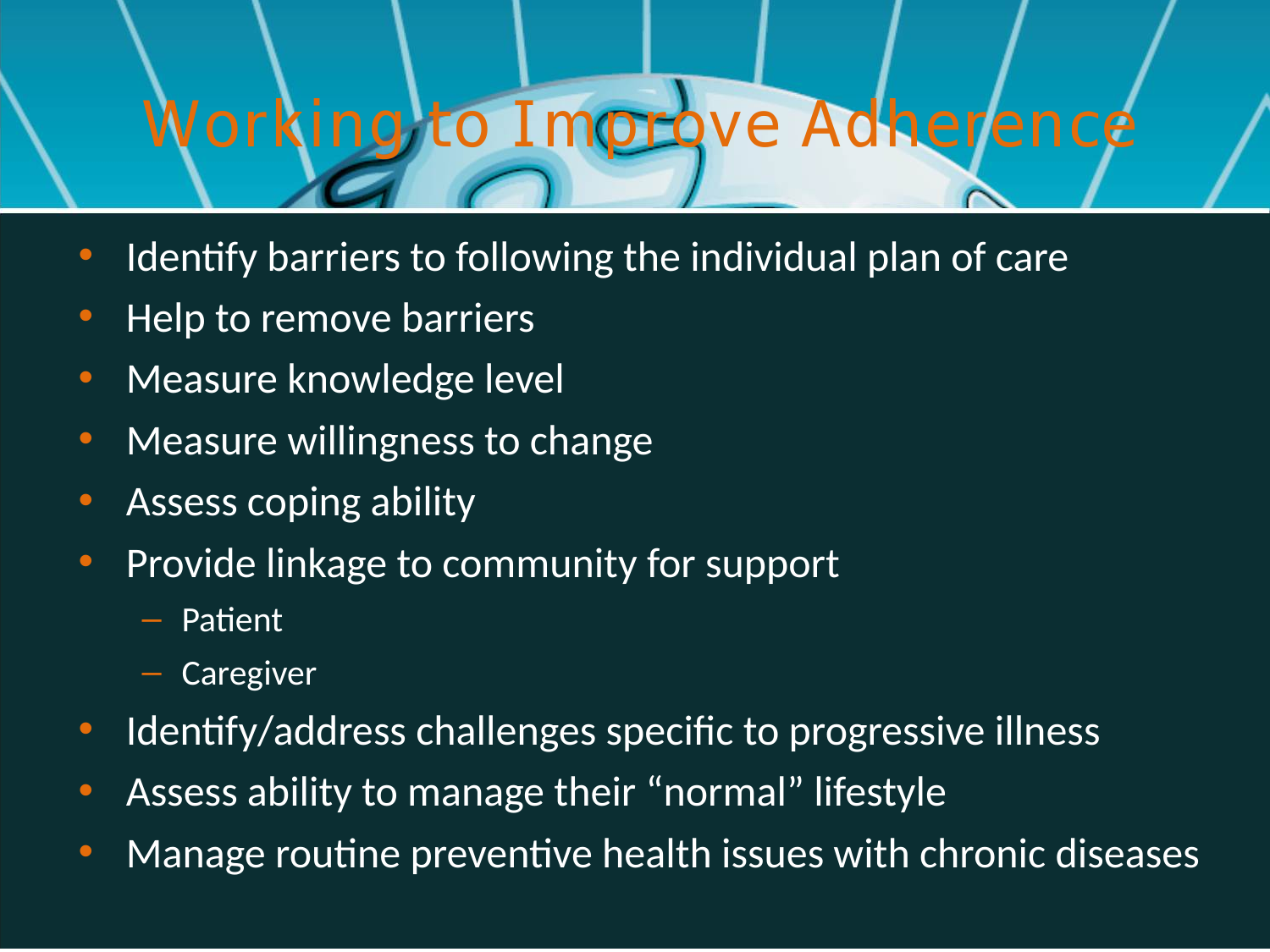

# Working to Improve Adherence
Identify barriers to following the individual plan of care
Help to remove barriers
Measure knowledge level
Measure willingness to change
Assess coping ability
Provide linkage to community for support
Patient
Caregiver
Identify/address challenges specific to progressive illness
Assess ability to manage their “normal” lifestyle
Manage routine preventive health issues with chronic diseases